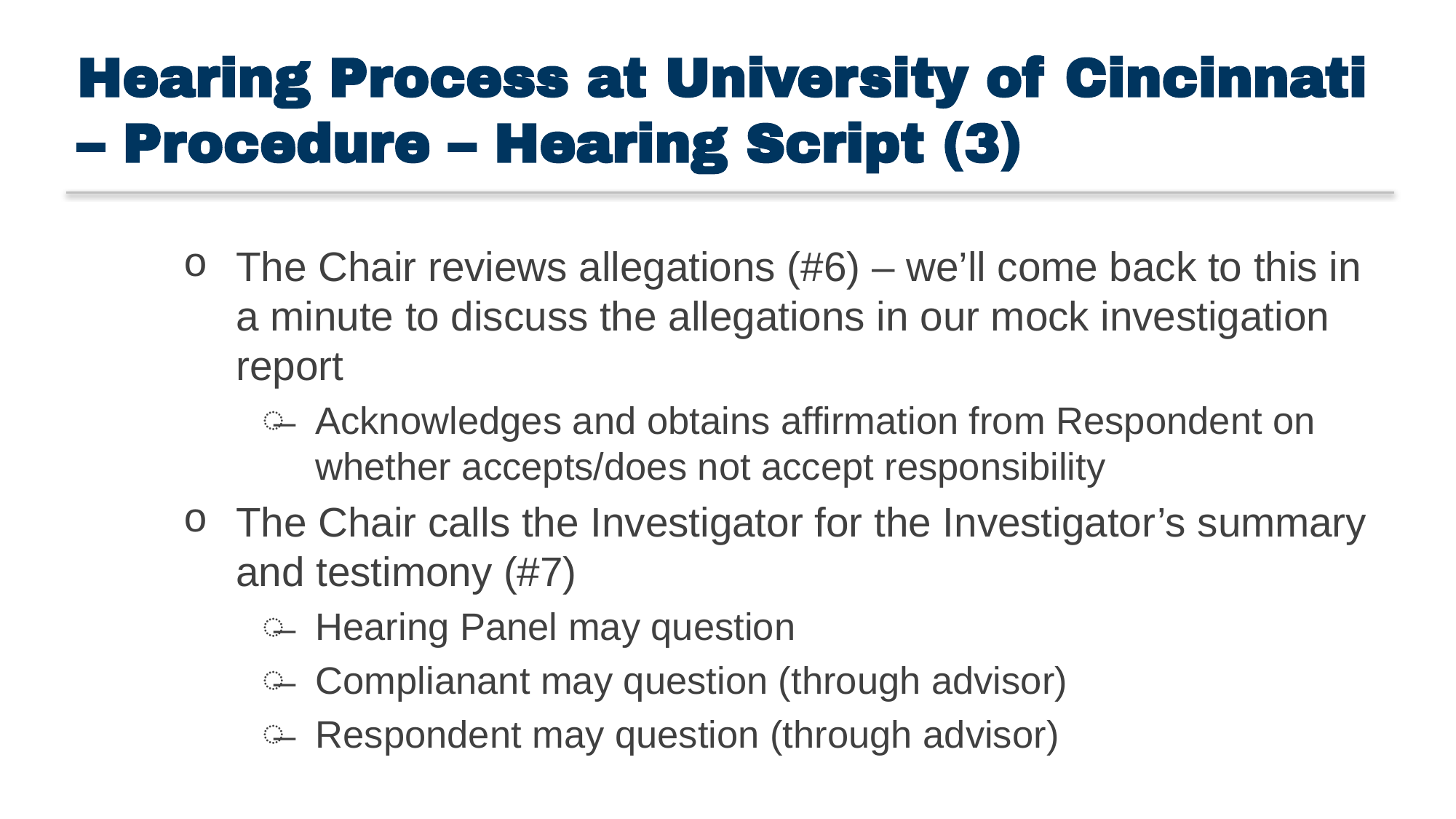

# Hearing Process at University of Cincinnati – Procedure – Hearing Script (3)
The Chair reviews allegations (#6) – we’ll come back to this in a minute to discuss the allegations in our mock investigation report
Acknowledges and obtains affirmation from Respondent on whether accepts/does not accept responsibility
The Chair calls the Investigator for the Investigator’s summary and testimony (#7)
Hearing Panel may question
Complianant may question (through advisor)
Respondent may question (through advisor)